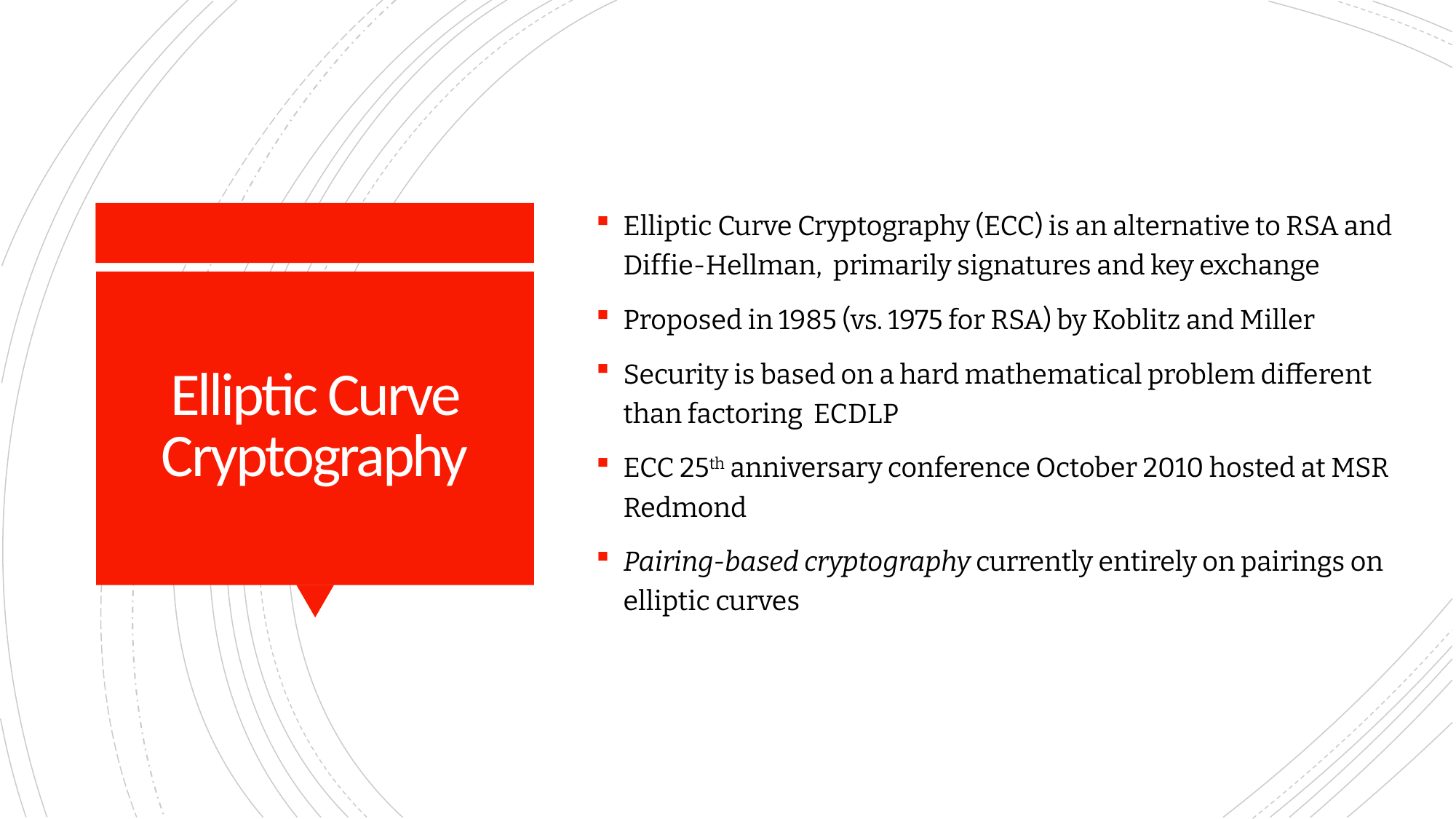

33
Elliptic Curve Cryptography (ECC) is an alternative to RSA and Diffie-Hellman,  primarily signatures and key exchange
Proposed in 1985 (vs. 1975 for RSA) by Koblitz and Miller
Security is based on a hard mathematical problem different than factoring  ECDLP
ECC 25th anniversary conference October 2010 hosted at MSR Redmond
Pairing-based cryptography currently entirely on pairings on elliptic curves
# Elliptic Curve Cryptography